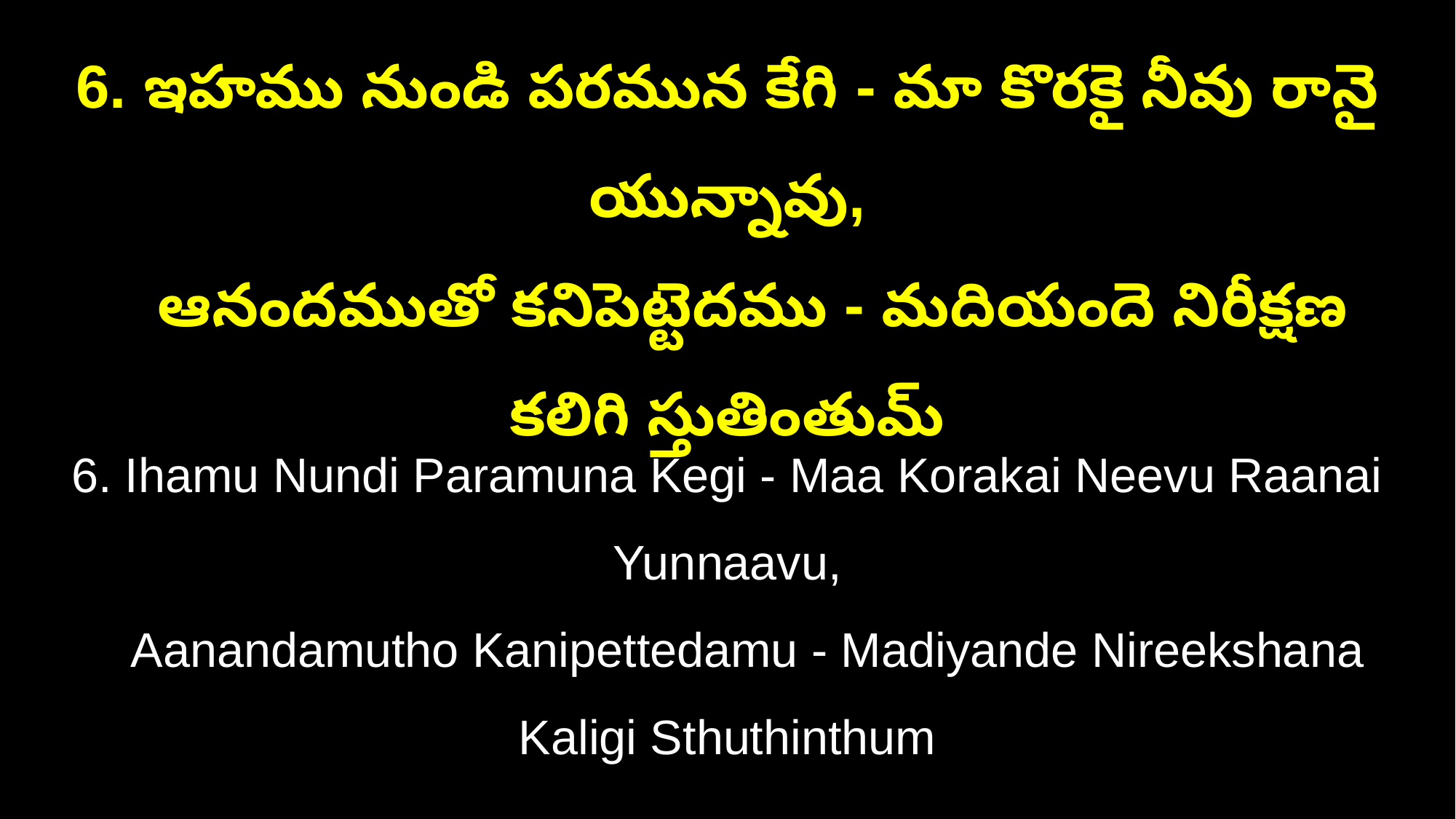

6. ఇహము నుండి పరమున కేగి - మా కొరకై నీవు రానై యున్నావు,
   ఆనందముతో కనిపెట్టెదము - మదియందె నిరీక్షణ కలిగి స్తుతింతుమ్
6. Ihamu Nundi Paramuna Kegi - Maa Korakai Neevu Raanai Yunnaavu,
   Aanandamutho Kanipettedamu - Madiyande Nireekshana Kaligi Sthuthinthum